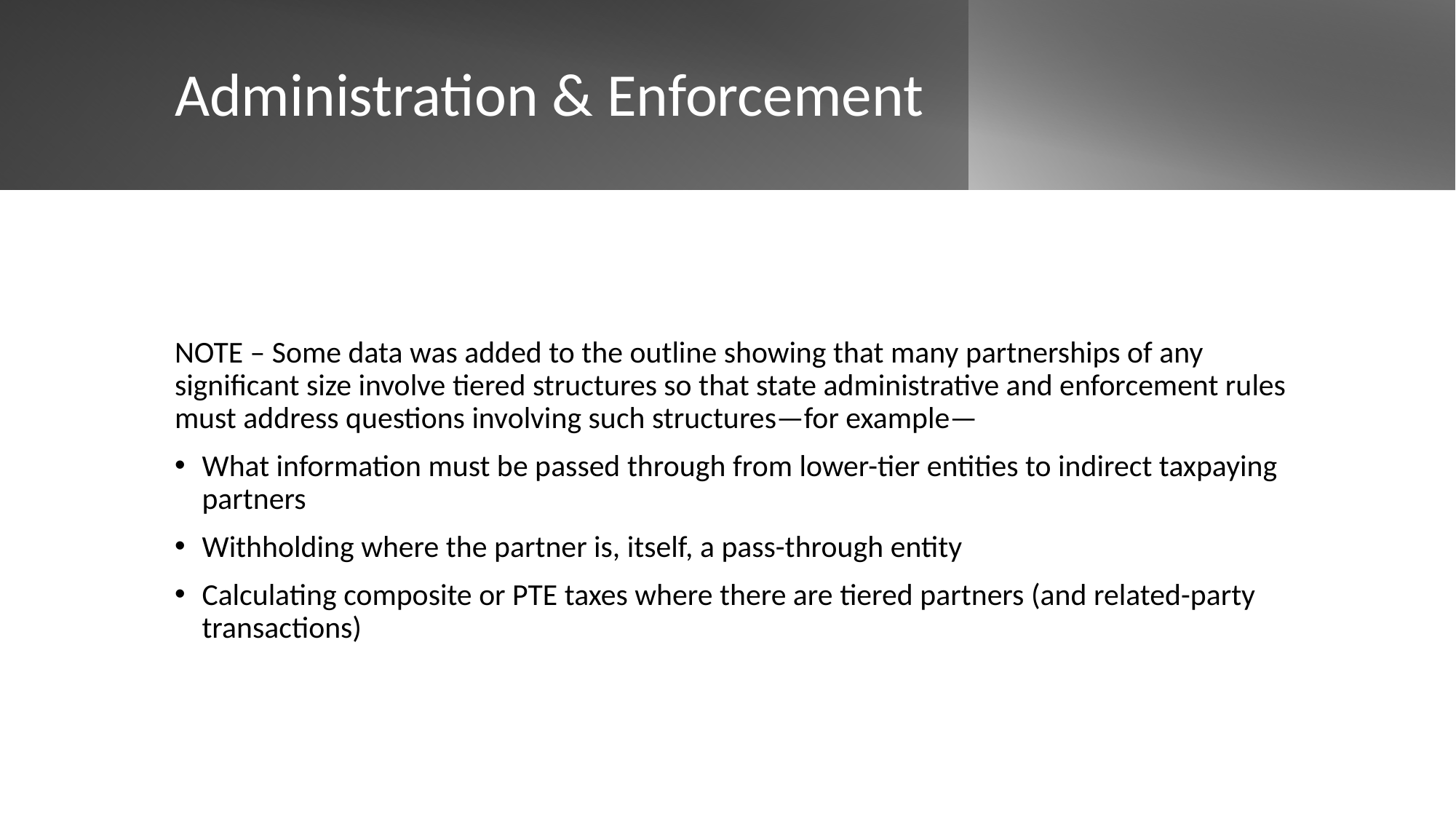

# Administration & Enforcement
NOTE – Some data was added to the outline showing that many partnerships of any significant size involve tiered structures so that state administrative and enforcement rules must address questions involving such structures—for example—
What information must be passed through from lower-tier entities to indirect taxpaying partners
Withholding where the partner is, itself, a pass-through entity
Calculating composite or PTE taxes where there are tiered partners (and related-party transactions)